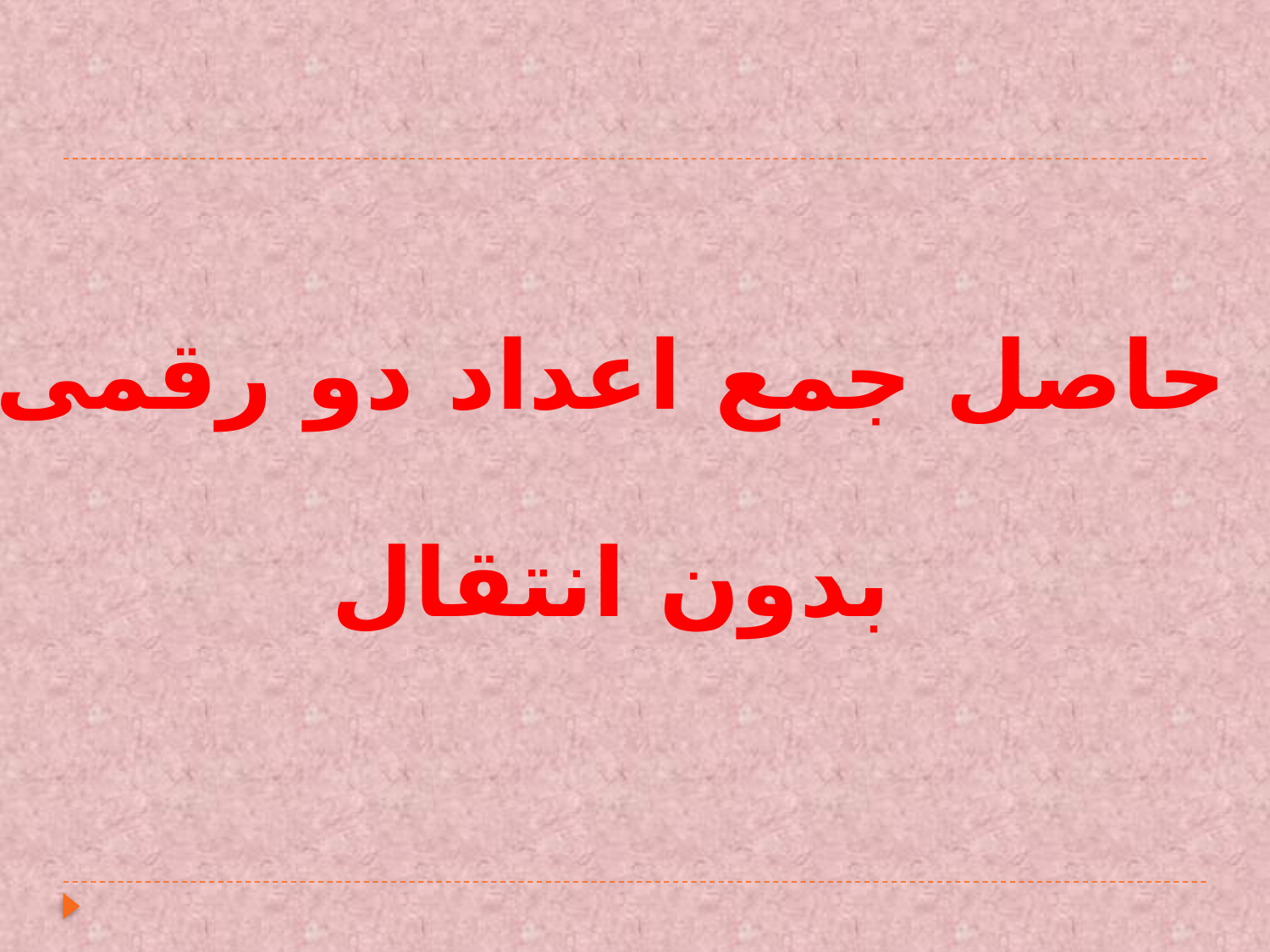

حاصل جمع اعداد دو رقمی

بدون انتقال